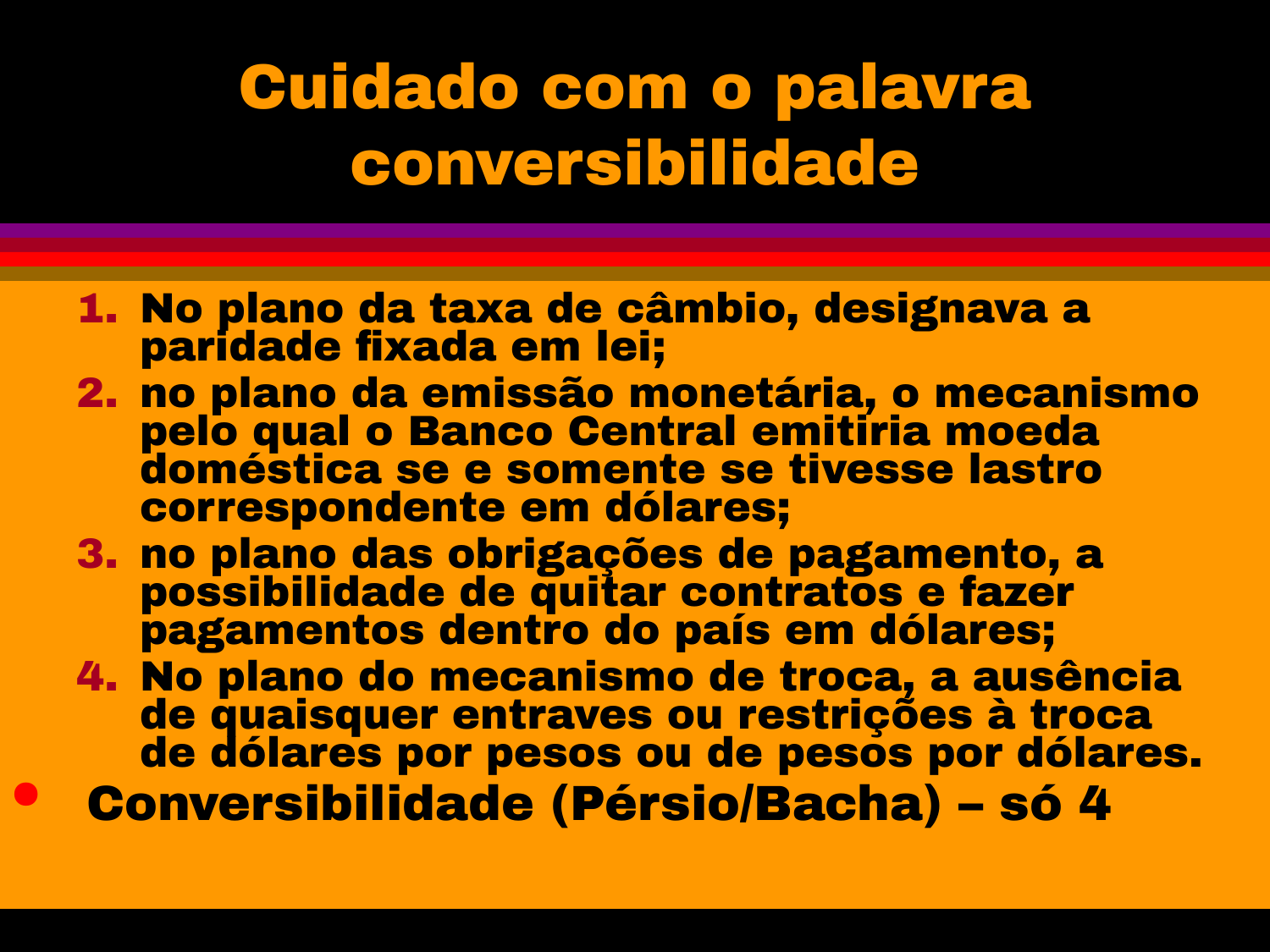

# Cuidado com o palavra conversibilidade
No plano da taxa de câmbio, designava a paridade fixada em lei;
no plano da emissão monetária, o mecanismo pelo qual o Banco Central emitiria moeda doméstica se e somente se tivesse lastro correspondente em dólares;
no plano das obrigações de pagamento, a possibilidade de quitar contratos e fazer pagamentos dentro do país em dólares;
No plano do mecanismo de troca, a ausência de quaisquer entraves ou restrições à troca de dólares por pesos ou de pesos por dólares.
Conversibilidade (Pérsio/Bacha) – só 4